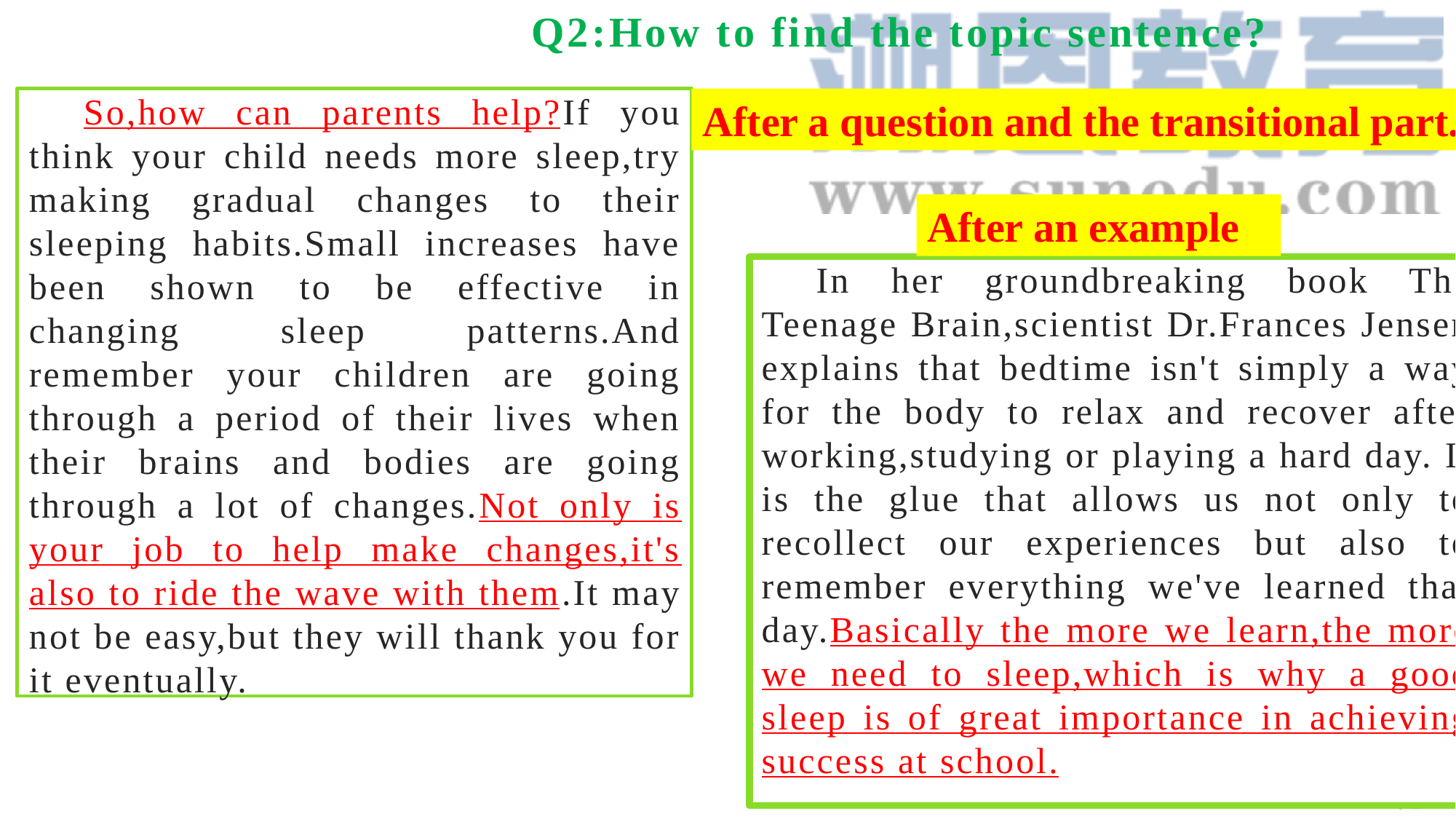

Q2:How to find the topic sentence?
So,how can parents help?If you think your child needs more sleep,try making gradual changes to their sleeping habits.Small increases have been shown to be effective in changing sleep patterns.And remember your children are going through a period of their lives when their brains and bodies are going through a lot of changes.Not only is your job to help make changes,it's also to ride the wave with them.It may not be easy,but they will thank you for it eventually.

After a question and the transitional part.
After an example
In her groundbreaking book The Teenage Brain,scientist Dr.Frances Jensen explains that bedtime isn't simply a way for the body to relax and recover after working,studying or playing a hard day. It is the glue that allows us not only to recollect our experiences but also to remember everything we've learned that day.Basically the more we learn,the more we need to sleep,which is why a good sleep is of great importance in achieving success at school.